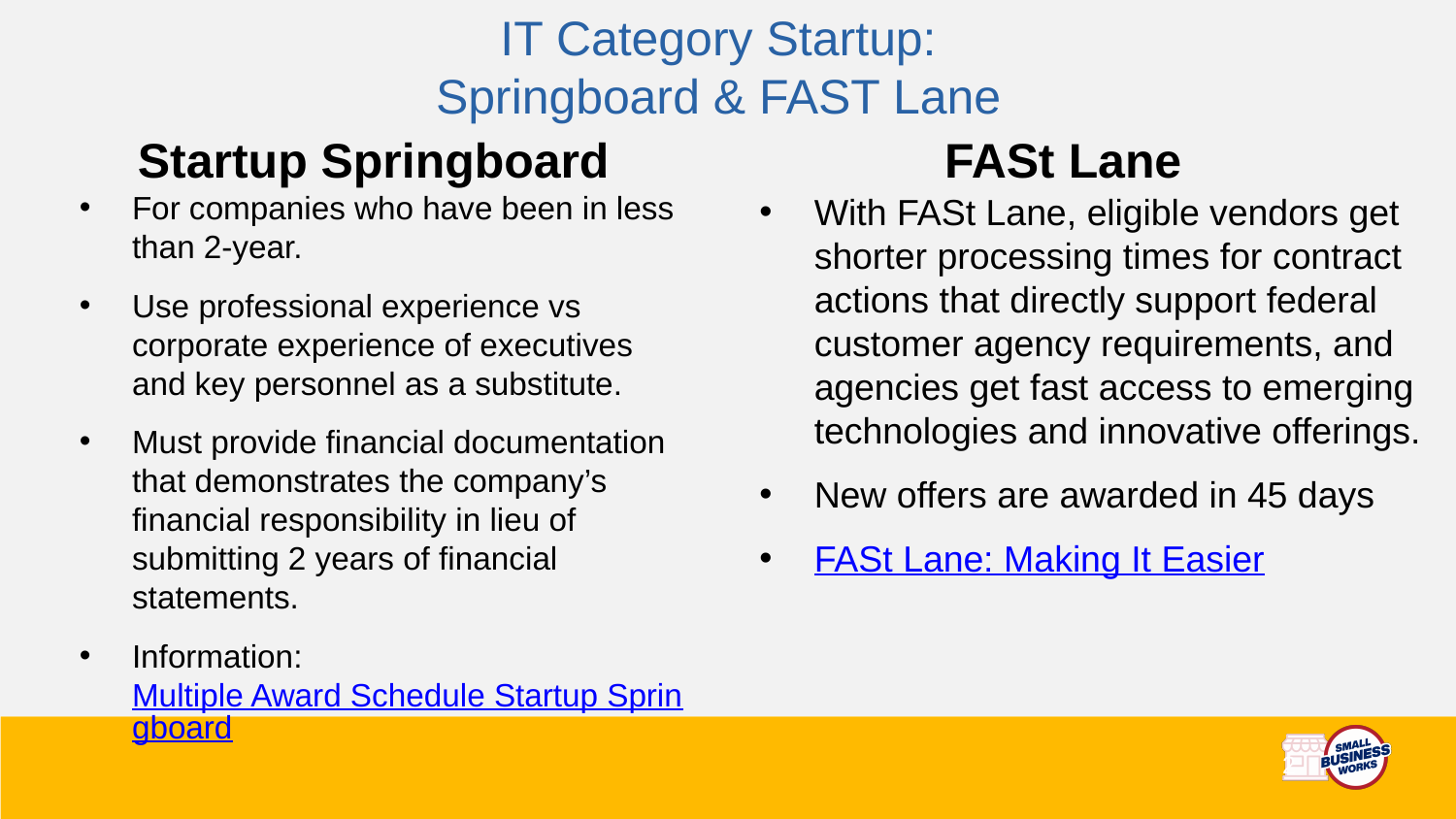

# IT Category Startup:
Springboard & FAST Lane
Startup Springboard
FASt Lane
For companies who have been in less than 2-year.
Use professional experience vs corporate experience of executives and key personnel as a substitute.
Must provide financial documentation that demonstrates the company’s financial responsibility in lieu of submitting 2 years of financial statements.
Information: Multiple Award Schedule Startup Springboard
With FASt Lane, eligible vendors get shorter processing times for contract actions that directly support federal customer agency requirements, and agencies get fast access to emerging technologies and innovative offerings.
New offers are awarded in 45 days
FASt Lane: Making It Easier

2